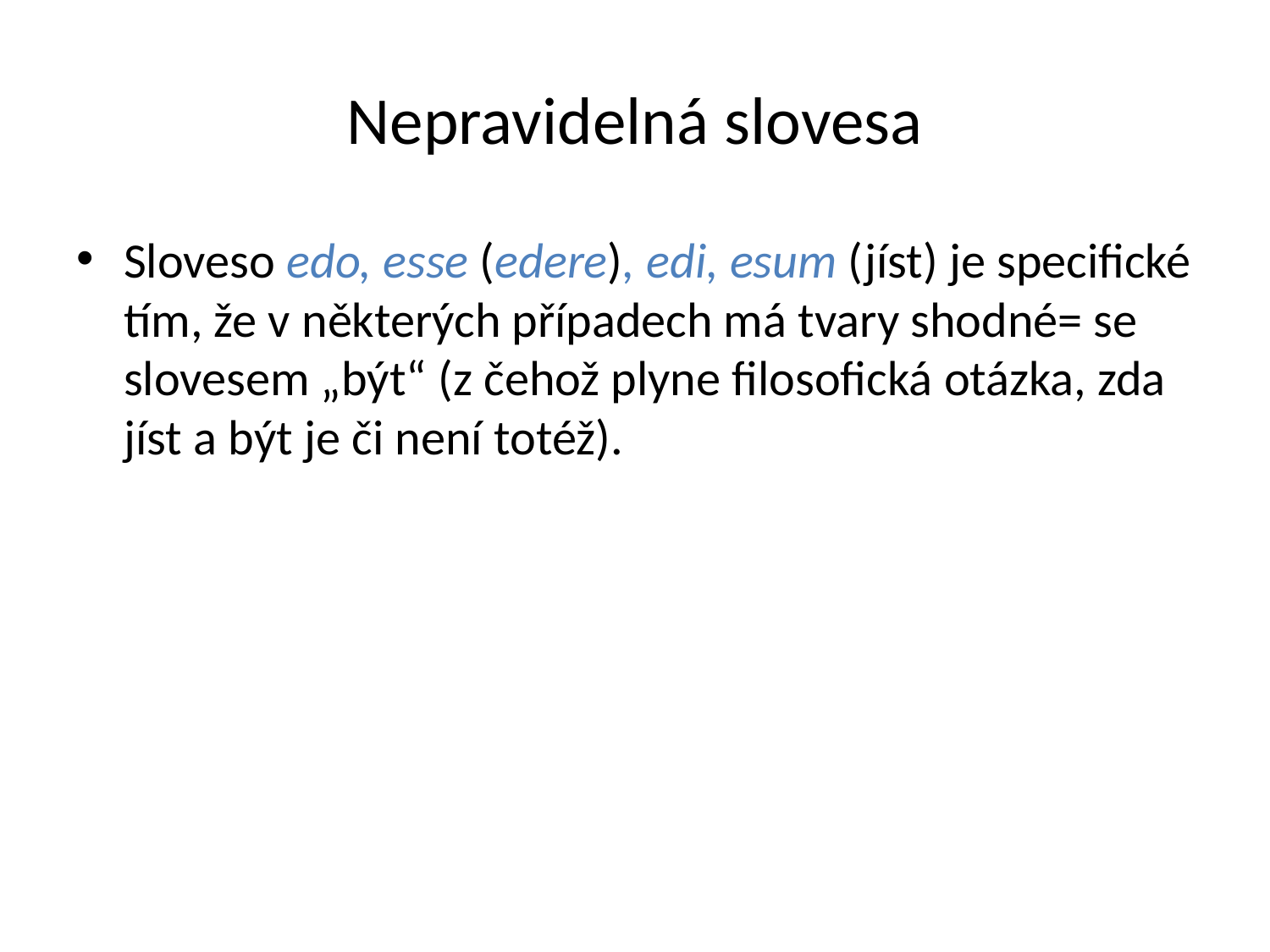

# Nepravidelná slovesa
Sloveso edo, esse (edere), edi, esum (jíst) je specifické tím, že v některých případech má tvary shodné= se slovesem „být“ (z čehož plyne filosofická otázka, zda jíst a být je či není totéž).